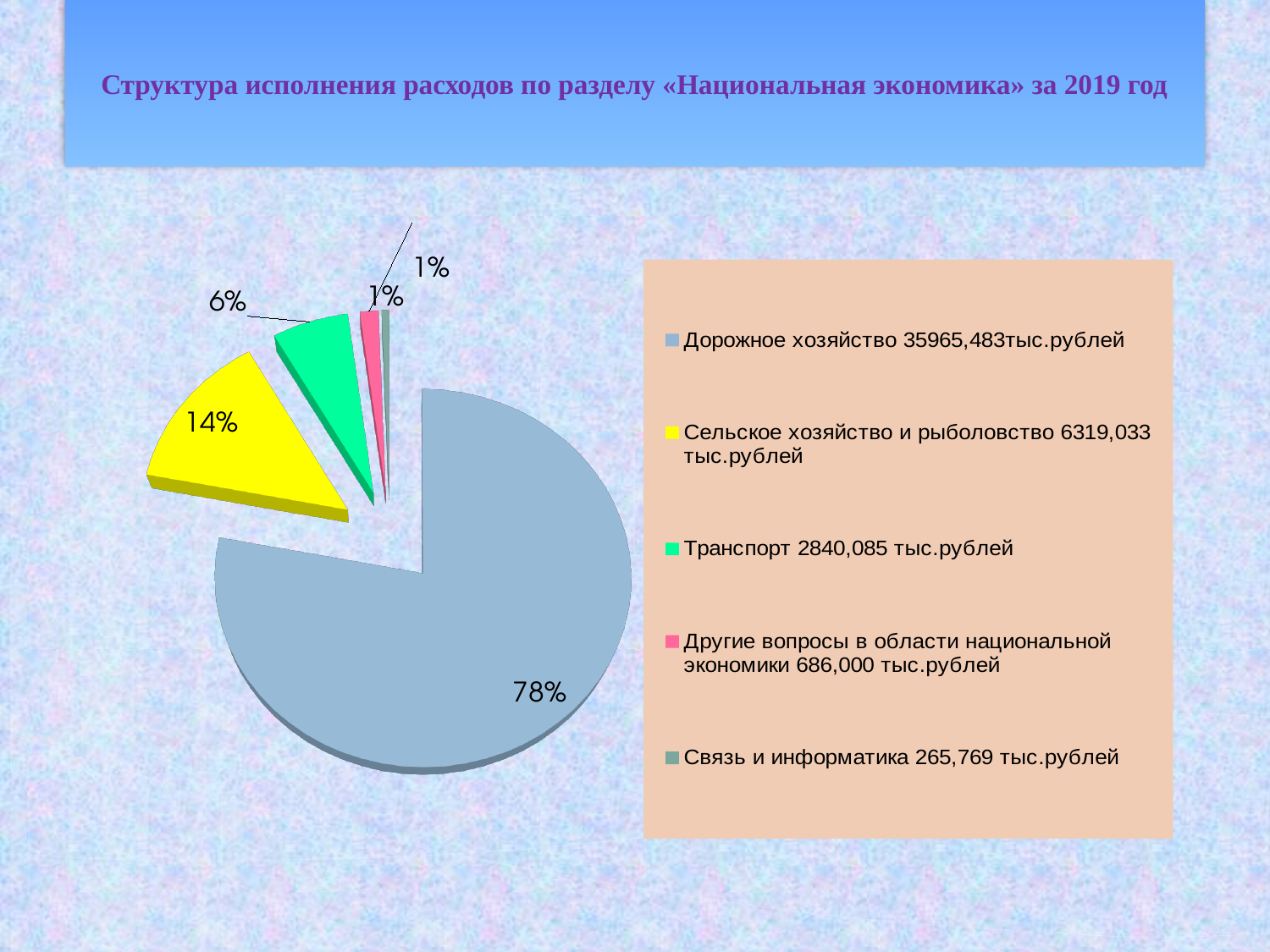

Структура исполнения расходов по разделу «Национальная экономика» за 2019 год

[unsupported chart]